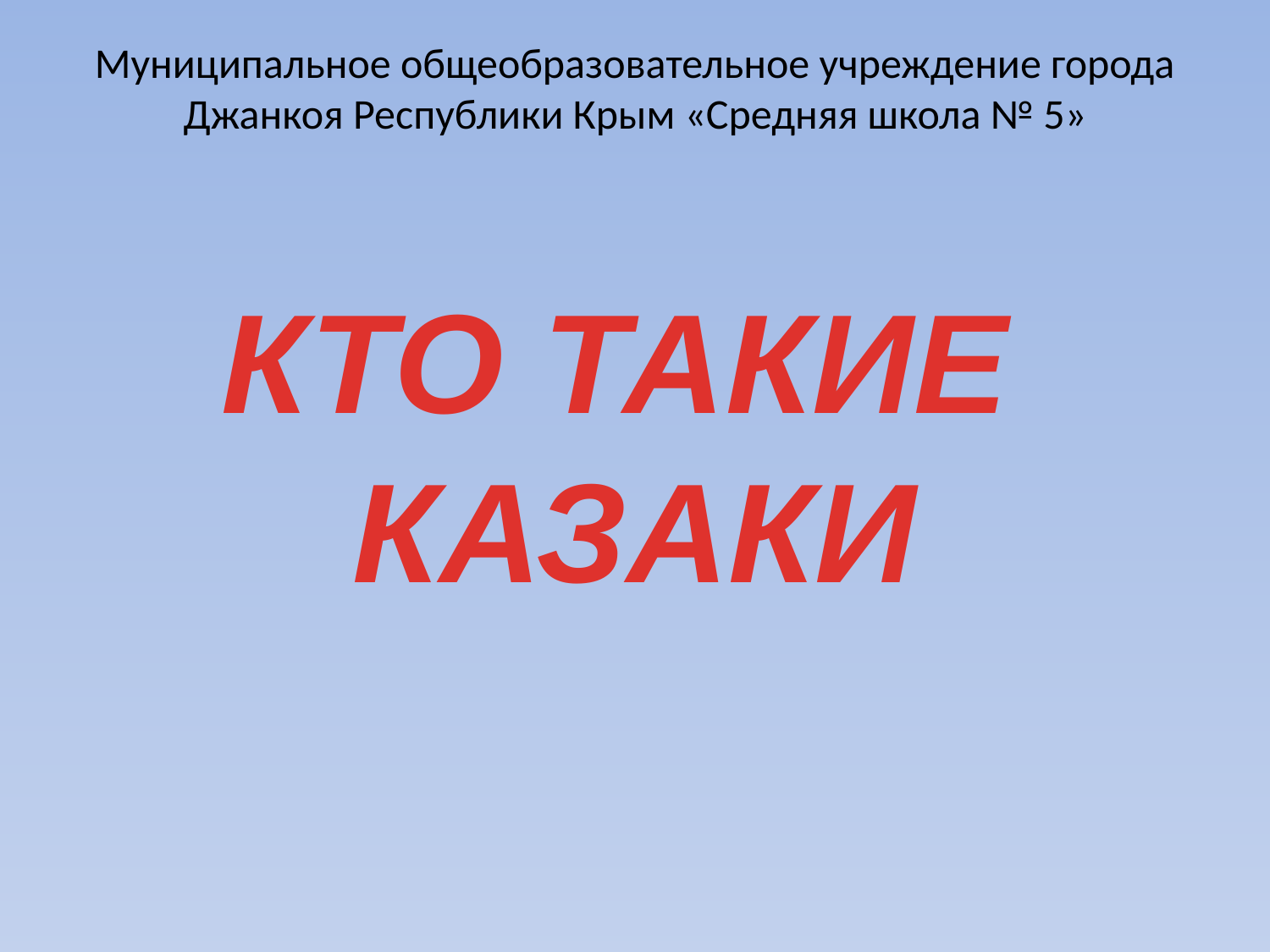

# Муниципальное общеобразовательное учреждение города Джанкоя Республики Крым «Средняя школа № 5»
КТО ТАКИЕ
КАЗАКИ